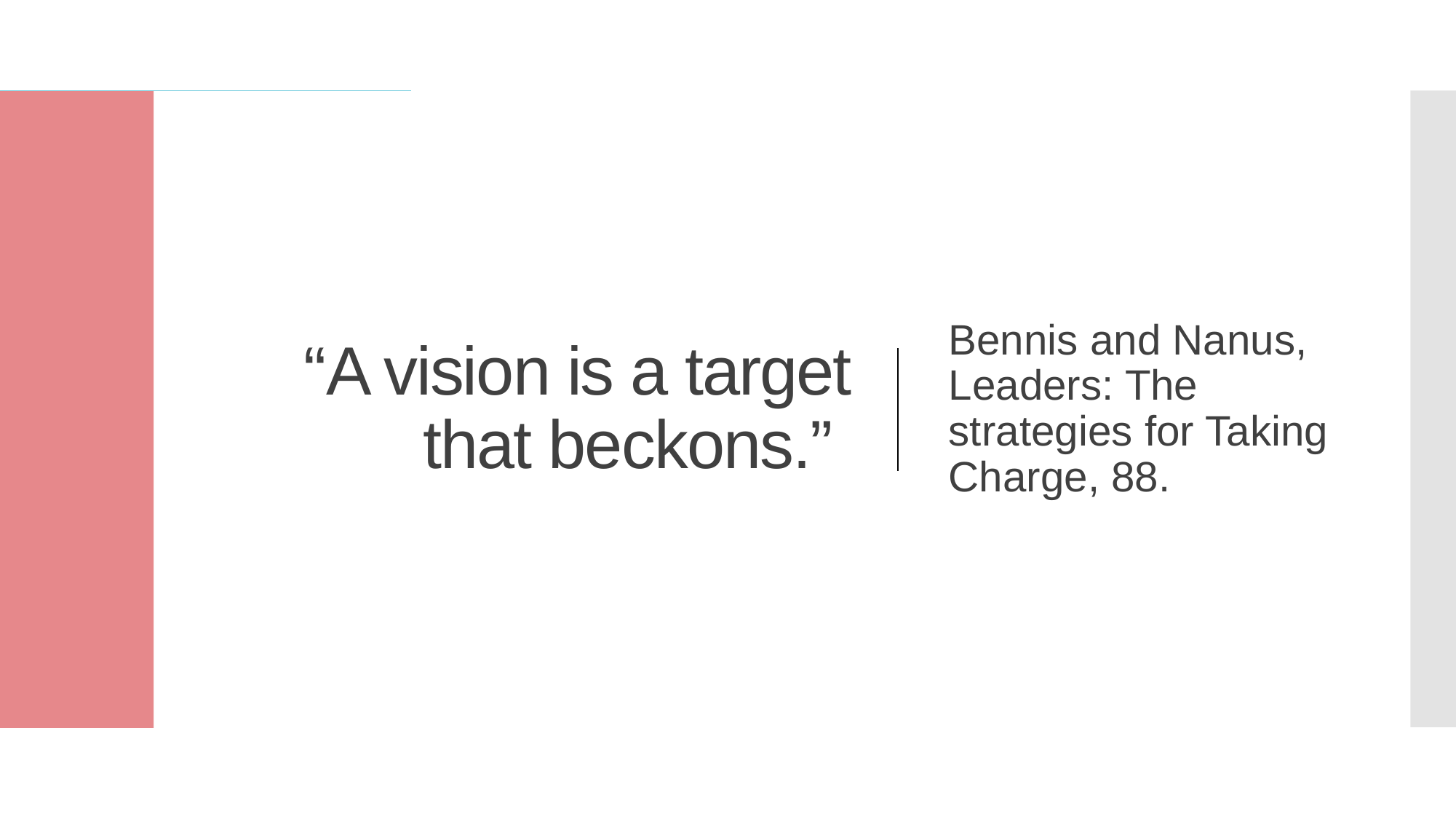

# “A vision is a target that beckons.”
Bennis and Nanus, Leaders: The strategies for Taking Charge, 88.